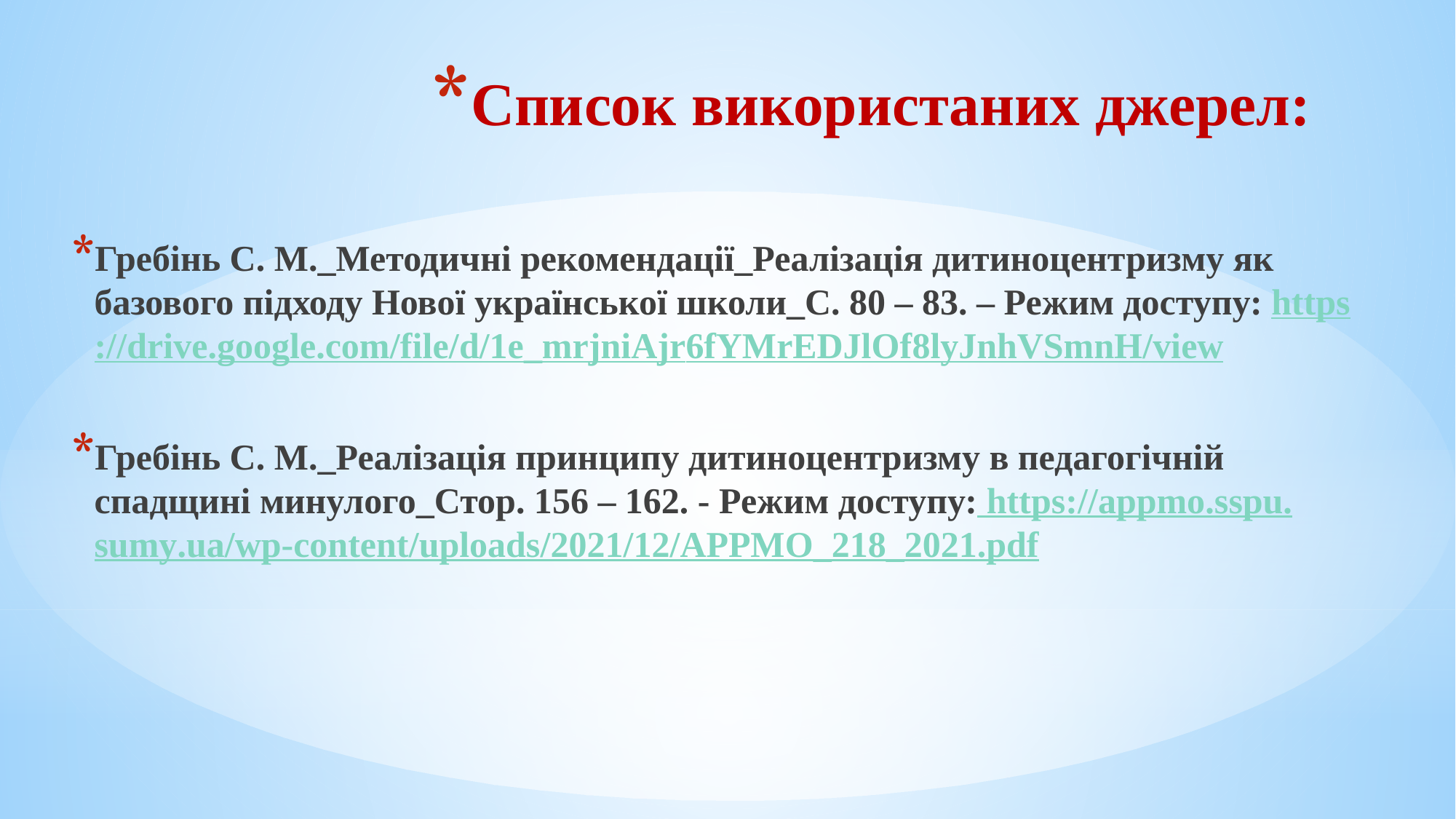

# Список використаних джерел:
Гребінь С. М._Методичні рекомендації_Реалізація дитиноцентризму як базового підходу Нової української школи_С. 80 – 83. – Режим доступу: https://drive.google.com/file/d/1e_mrjniAjr6fYMrEDJlOf8lyJnhVSmnH/view

Гребінь С. М._Реалізація принципу дитиноцентризму в педагогічній спадщині минулого_Стор. 156 – 162. - Режим доступу: https://appmo.sspu.sumy.ua/wp-content/uploads/2021/12/APPMO_218_2021.pdf